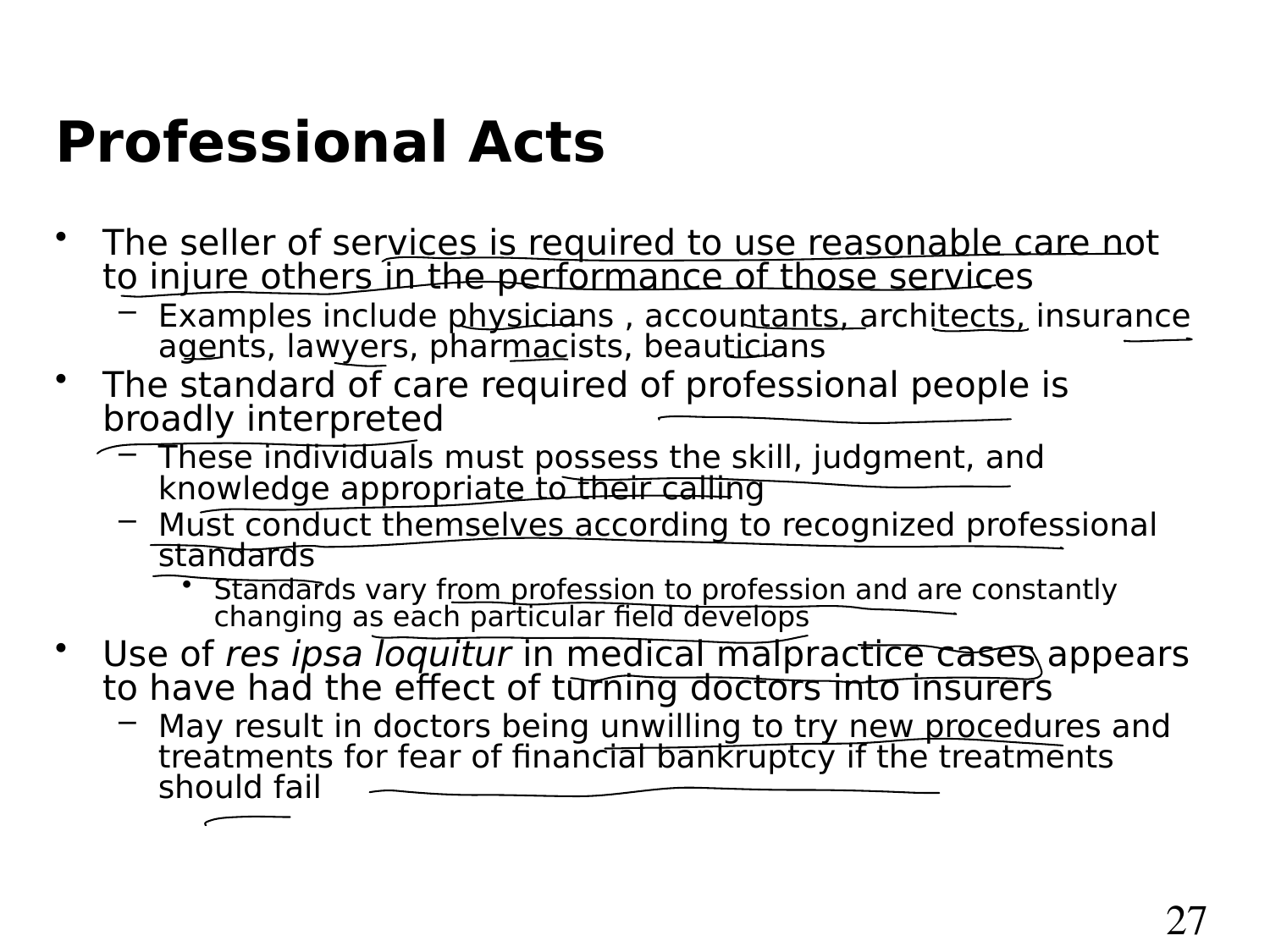

# Professional Acts
The seller of services is required to use reasonable care not to injure others in the performance of those services
Examples include physicians , accountants, architects, insurance agents, lawyers, pharmacists, beauticians
The standard of care required of professional people is broadly interpreted
These individuals must possess the skill, judgment, and knowledge appropriate to their calling
Must conduct themselves according to recognized professional standards
Standards vary from profession to profession and are constantly changing as each particular field develops
Use of res ipsa loquitur in medical malpractice cases appears to have had the effect of turning doctors into insurers
May result in doctors being unwilling to try new procedures and treatments for fear of financial bankruptcy if the treatments should fail
27